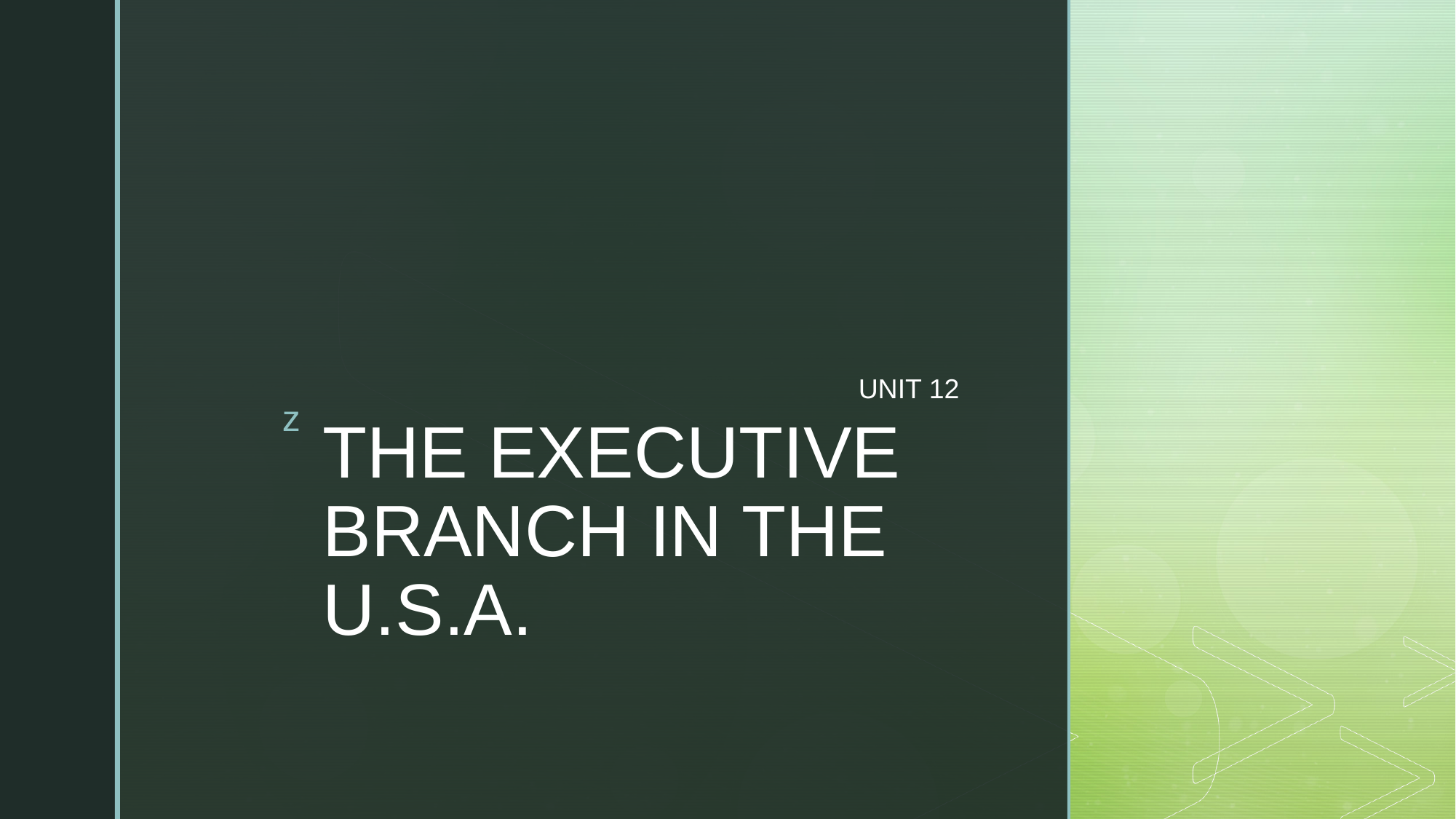

UNIT 12
# THE EXECUTIVE BRANCH IN THE U.S.A.